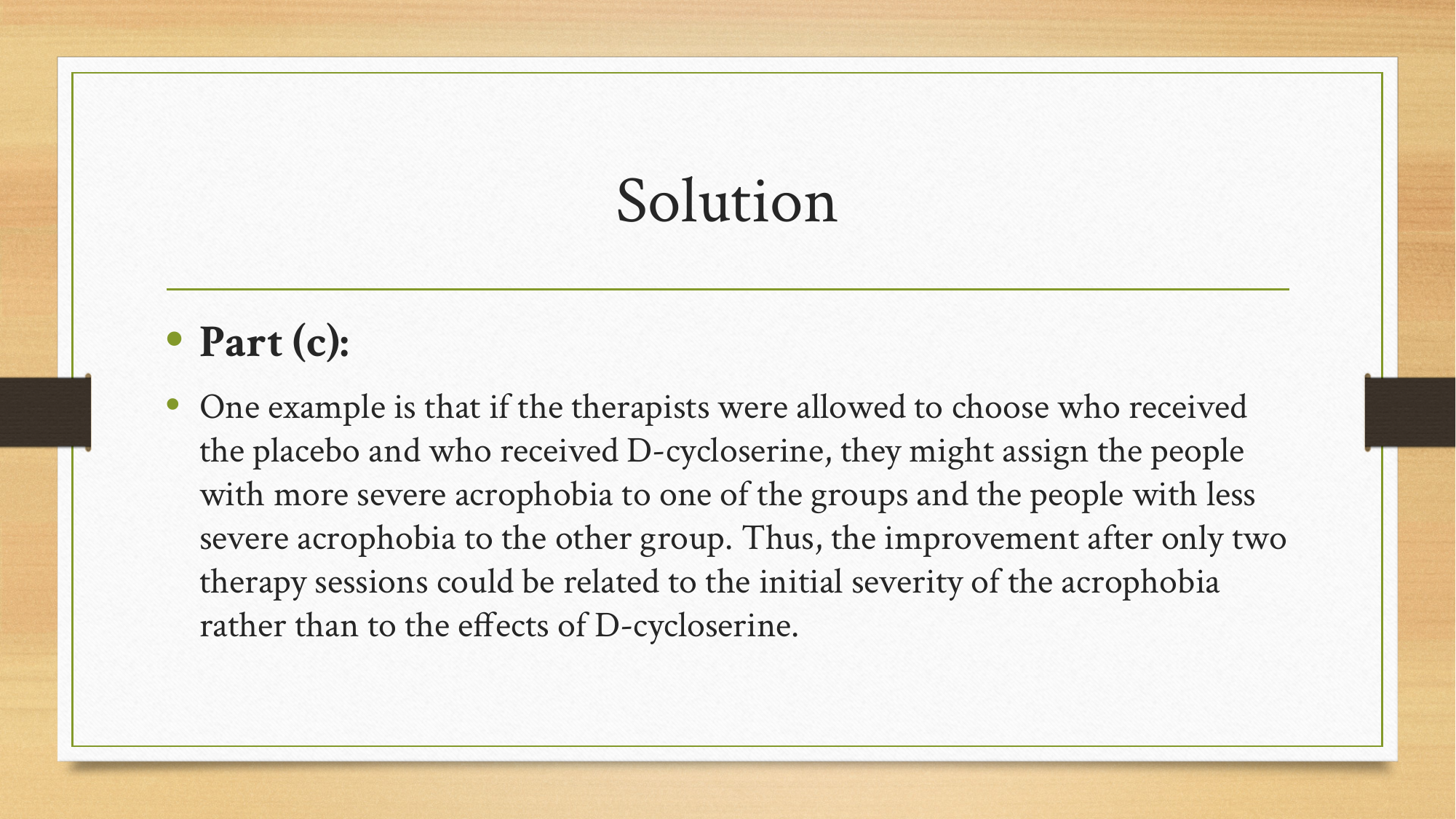

# Solution
Part (c):
One example is that if the therapists were allowed to choose who received the placebo and who received D-cycloserine, they might assign the people with more severe acrophobia to one of the groups and the people with less severe acrophobia to the other group. Thus, the improvement after only two therapy sessions could be related to the initial severity of the acrophobia rather than to the effects of D-cycloserine.